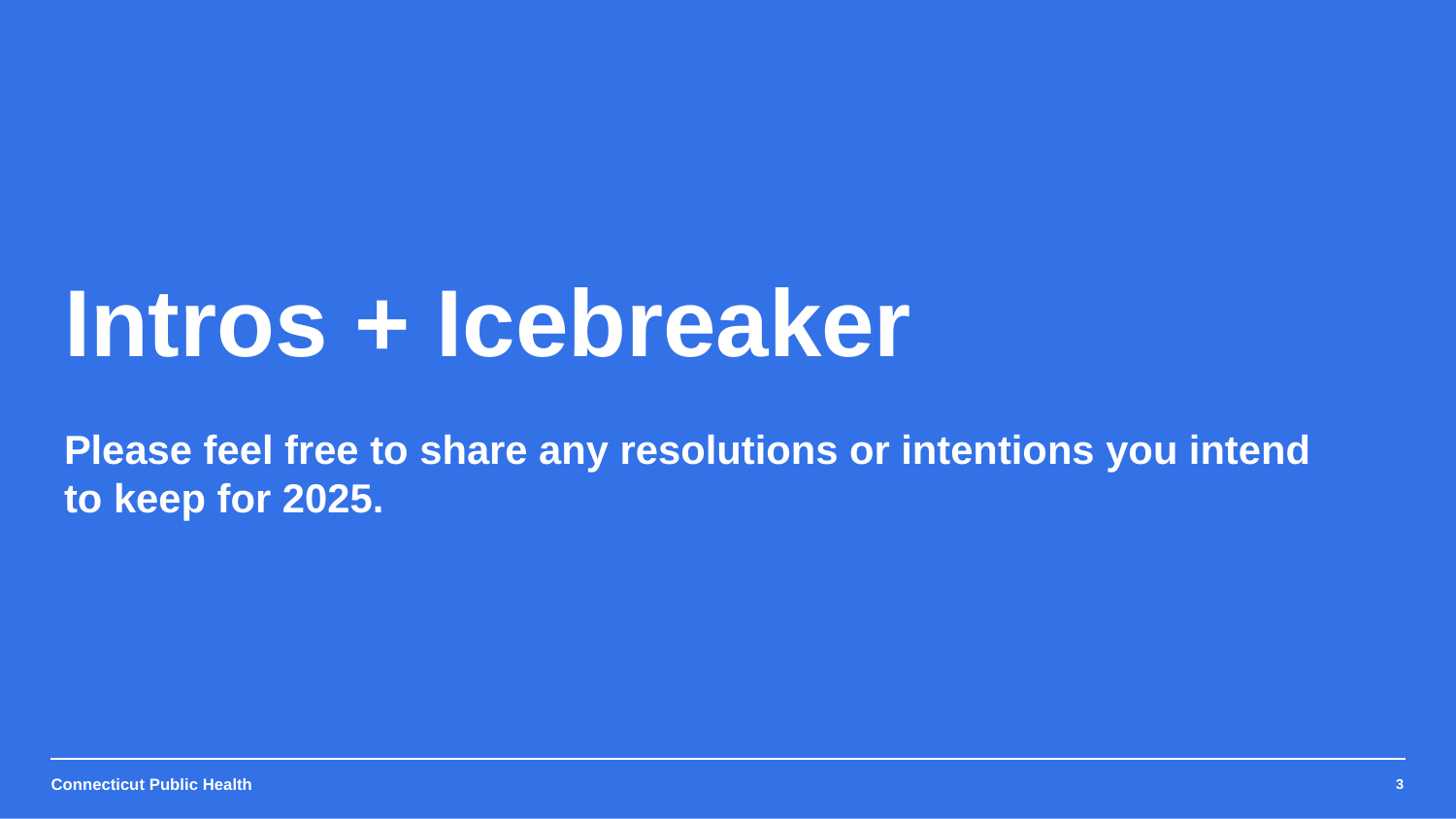

Intros + Icebreaker

Please feel free to share any resolutions or intentions you intend to keep for 2025.
3